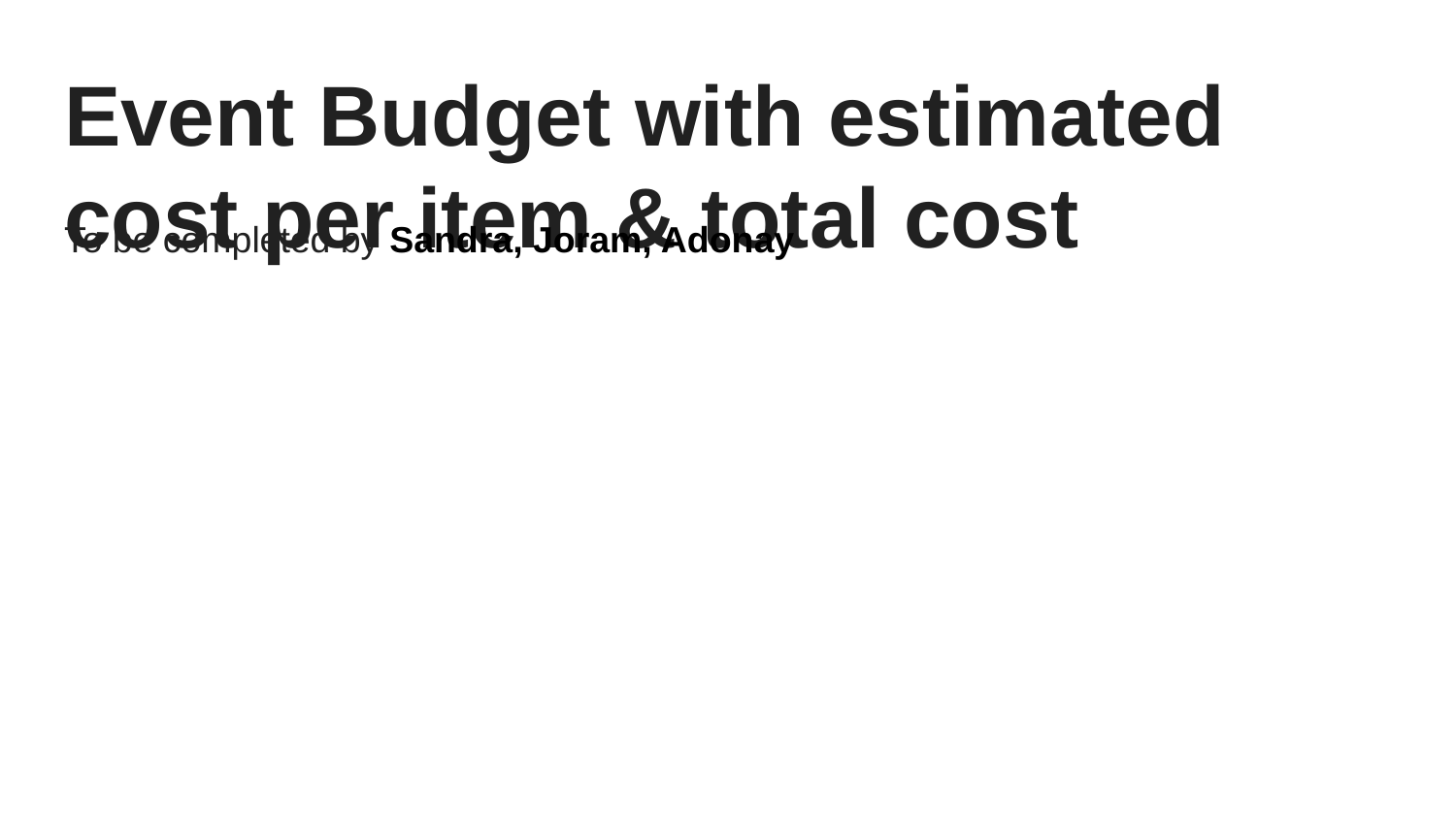

# Event Budget with estimated cost per item & total cost
To be completed by Sandra, Joram, Adonay